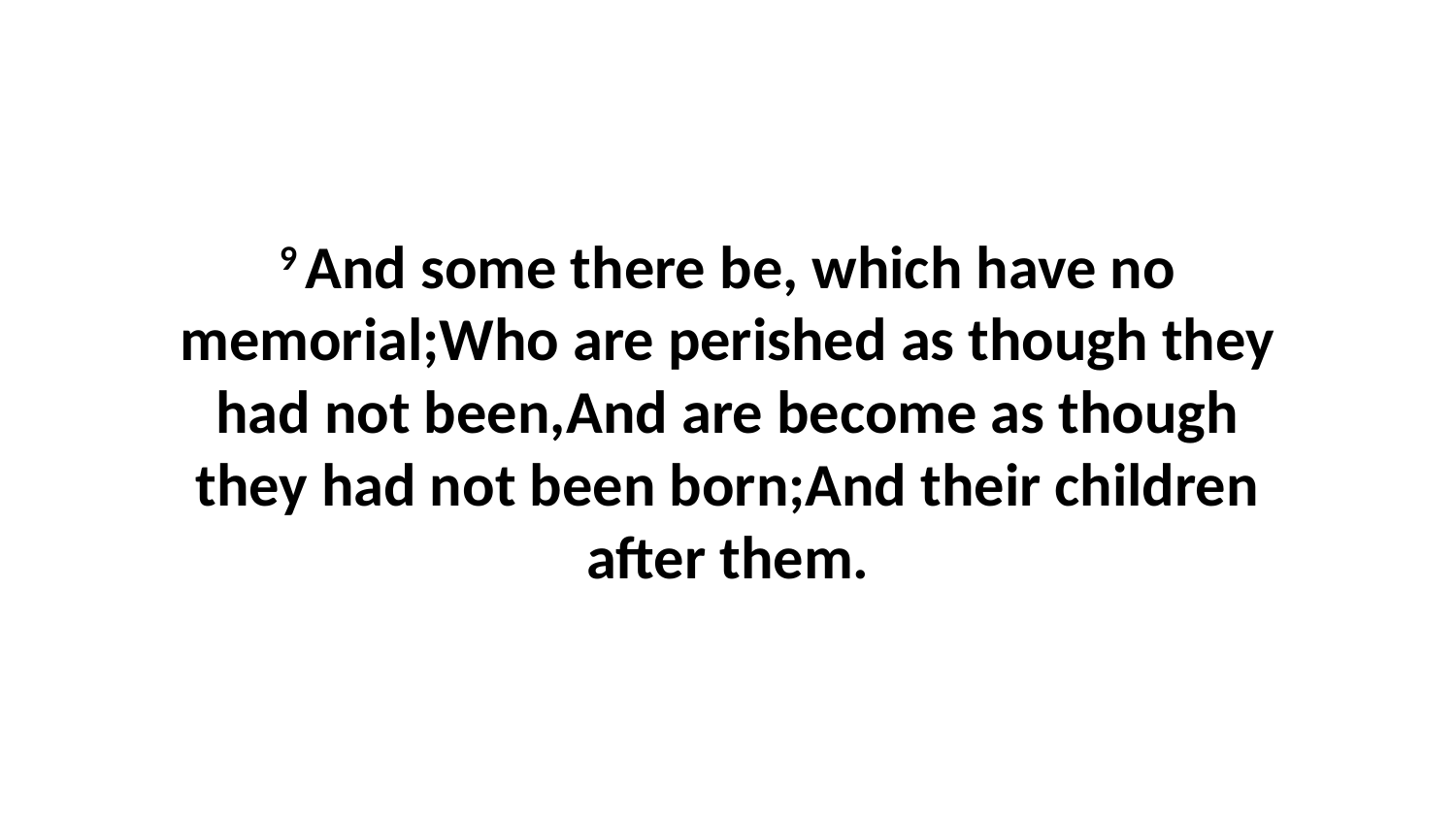

9 And some there be, which have no memorial;Who are perished as though they had not been,And are become as though they had not been born;And their children after them.